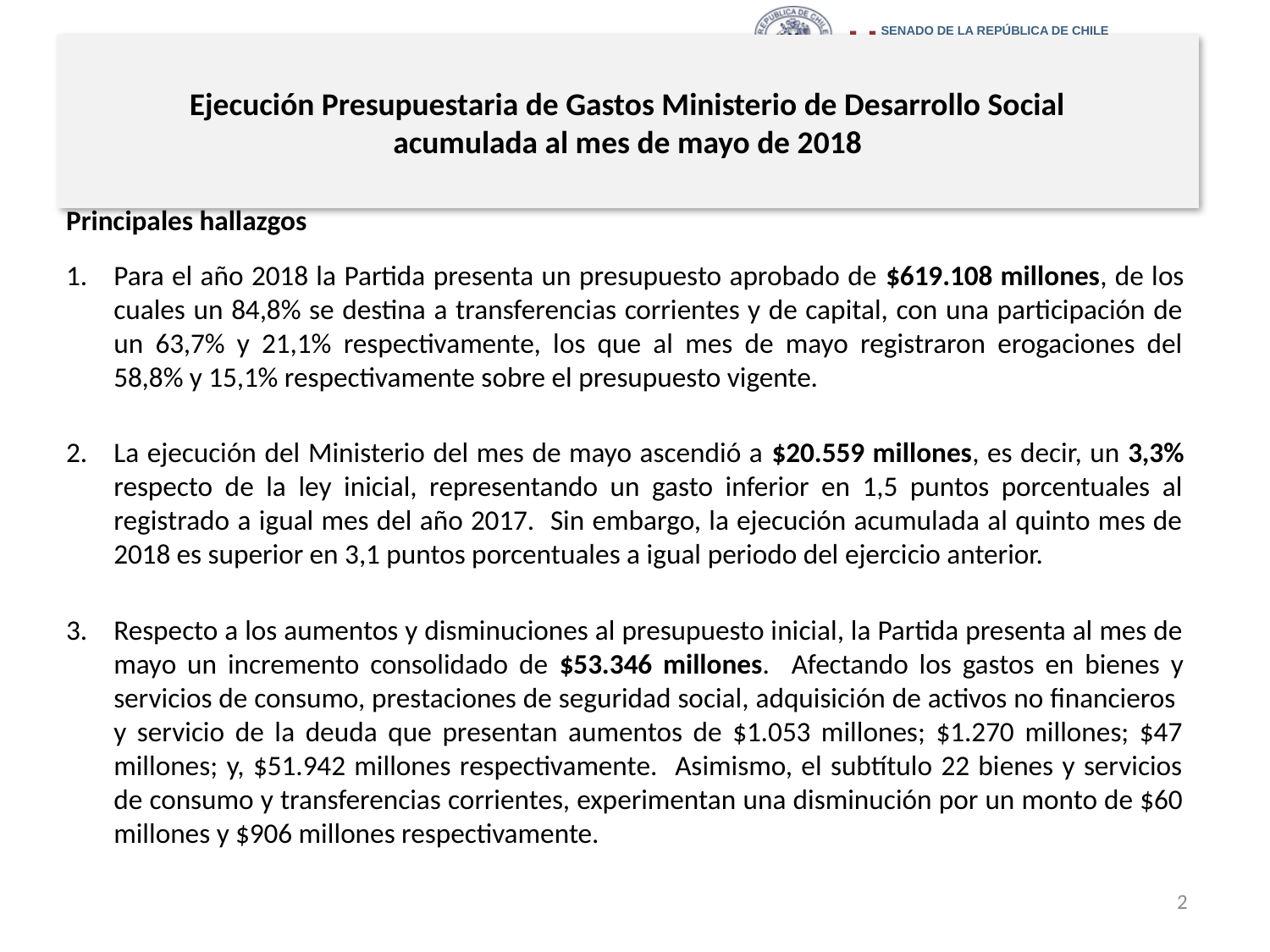

# Ejecución Presupuestaria de Gastos Ministerio de Desarrollo Social acumulada al mes de mayo de 2018
Principales hallazgos
Para el año 2018 la Partida presenta un presupuesto aprobado de $619.108 millones, de los cuales un 84,8% se destina a transferencias corrientes y de capital, con una participación de un 63,7% y 21,1% respectivamente, los que al mes de mayo registraron erogaciones del 58,8% y 15,1% respectivamente sobre el presupuesto vigente.
La ejecución del Ministerio del mes de mayo ascendió a $20.559 millones, es decir, un 3,3% respecto de la ley inicial, representando un gasto inferior en 1,5 puntos porcentuales al registrado a igual mes del año 2017.  Sin embargo, la ejecución acumulada al quinto mes de 2018 es superior en 3,1 puntos porcentuales a igual periodo del ejercicio anterior.
Respecto a los aumentos y disminuciones al presupuesto inicial, la Partida presenta al mes de mayo un incremento consolidado de $53.346 millones.  Afectando los gastos en bienes y servicios de consumo, prestaciones de seguridad social, adquisición de activos no financieros  y servicio de la deuda que presentan aumentos de $1.053 millones; $1.270 millones; $47 millones; y, $51.942 millones respectivamente.  Asimismo, el subtítulo 22 bienes y servicios de consumo y transferencias corrientes, experimentan una disminución por un monto de $60 millones y $906 millones respectivamente.
2